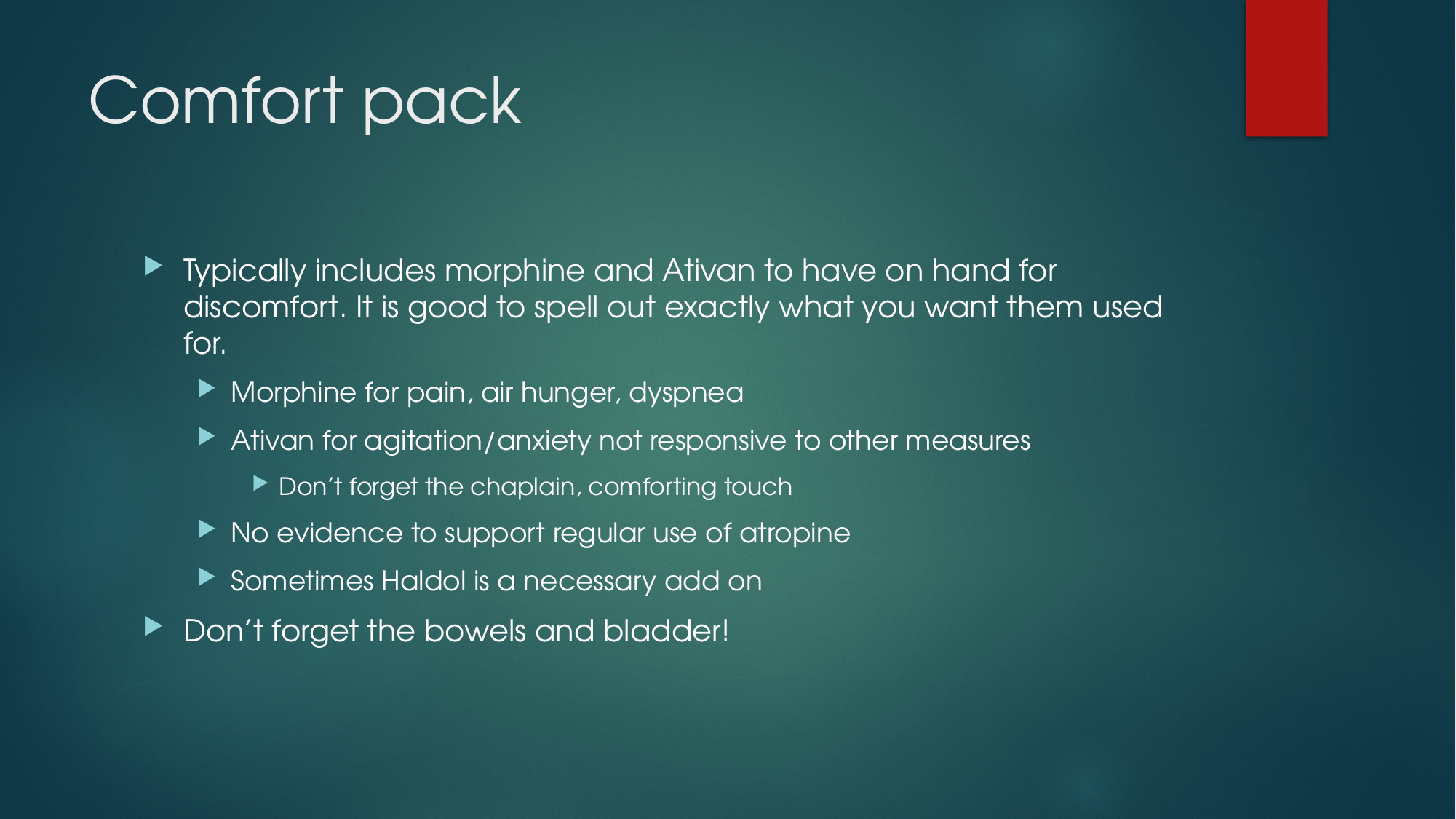

# Comfort pack
Typically includes morphine and Ativan to have on hand for discomfort. It is good to spell out exactly what you want them used for.
Morphine for pain, air hunger, dyspnea
Ativan for agitation/anxiety not responsive to other measures
Don’t forget the chaplain, comforting touch
No evidence to support regular use of atropine
Sometimes Haldol is a necessary add on
Don’t forget the bowels and bladder!